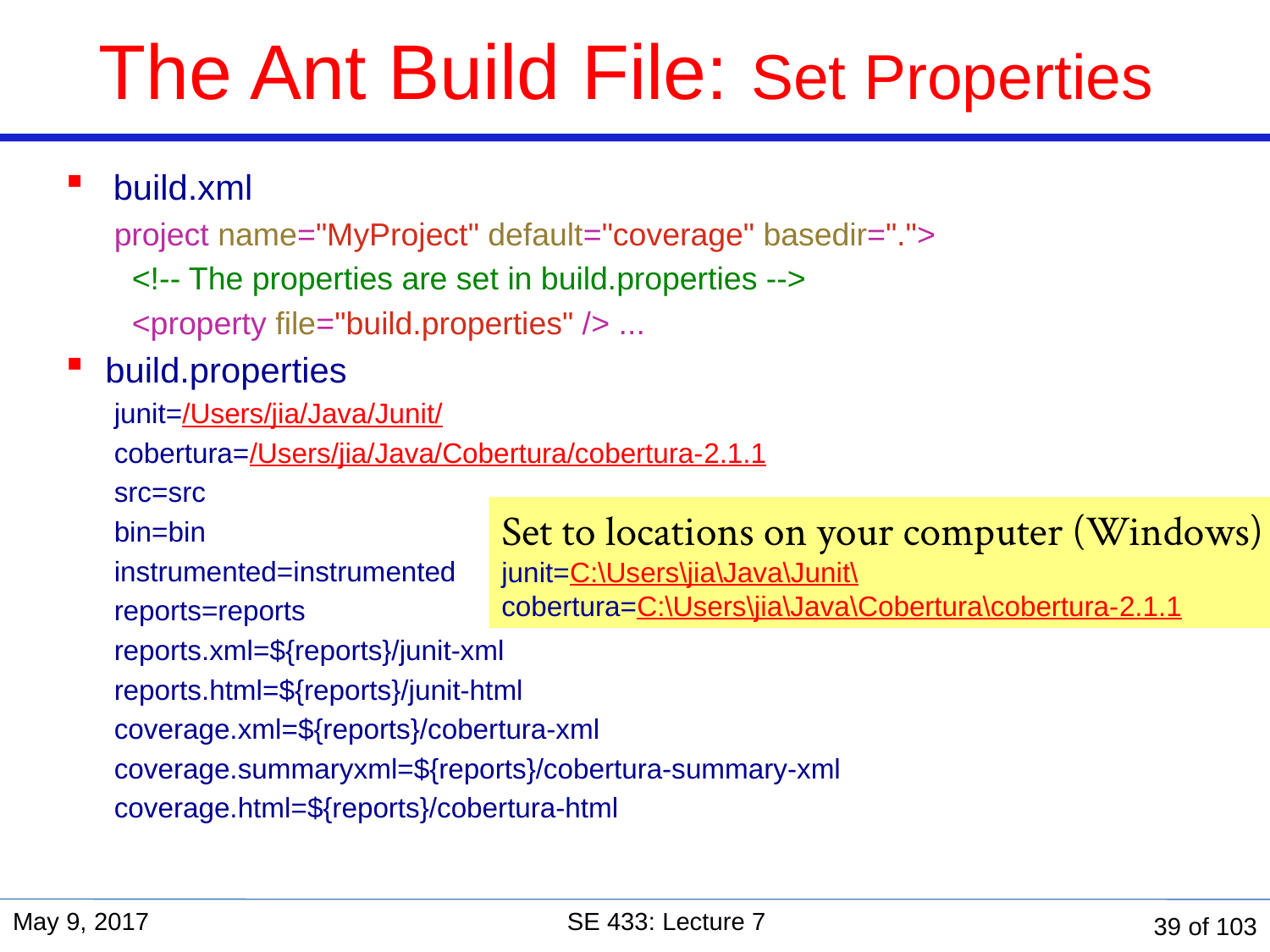

# The Ant Build File: Set Properties
build.xml
project name="MyProject" default="coverage" basedir=".">
  <!-- The properties are set in build.properties -->
  <property file="build.properties" /> ...
build.properties
junit=/Users/jia/Java/Junit/
cobertura=/Users/jia/Java/Cobertura/cobertura-2.1.1
src=src
bin=bin
instrumented=instrumented
reports=reports
reports.xml=${reports}/junit-xml
reports.html=${reports}/junit-html
coverage.xml=${reports}/cobertura-xml
coverage.summaryxml=${reports}/cobertura-summary-xml
coverage.html=${reports}/cobertura-html
Set to locations on your computer (Windows)
junit=C:\Users\jia\Java\Junit\
cobertura=C:\Users\jia\Java\Cobertura\cobertura-2.1.1
May 9, 2017
SE 433: Lecture 7
39 of 103